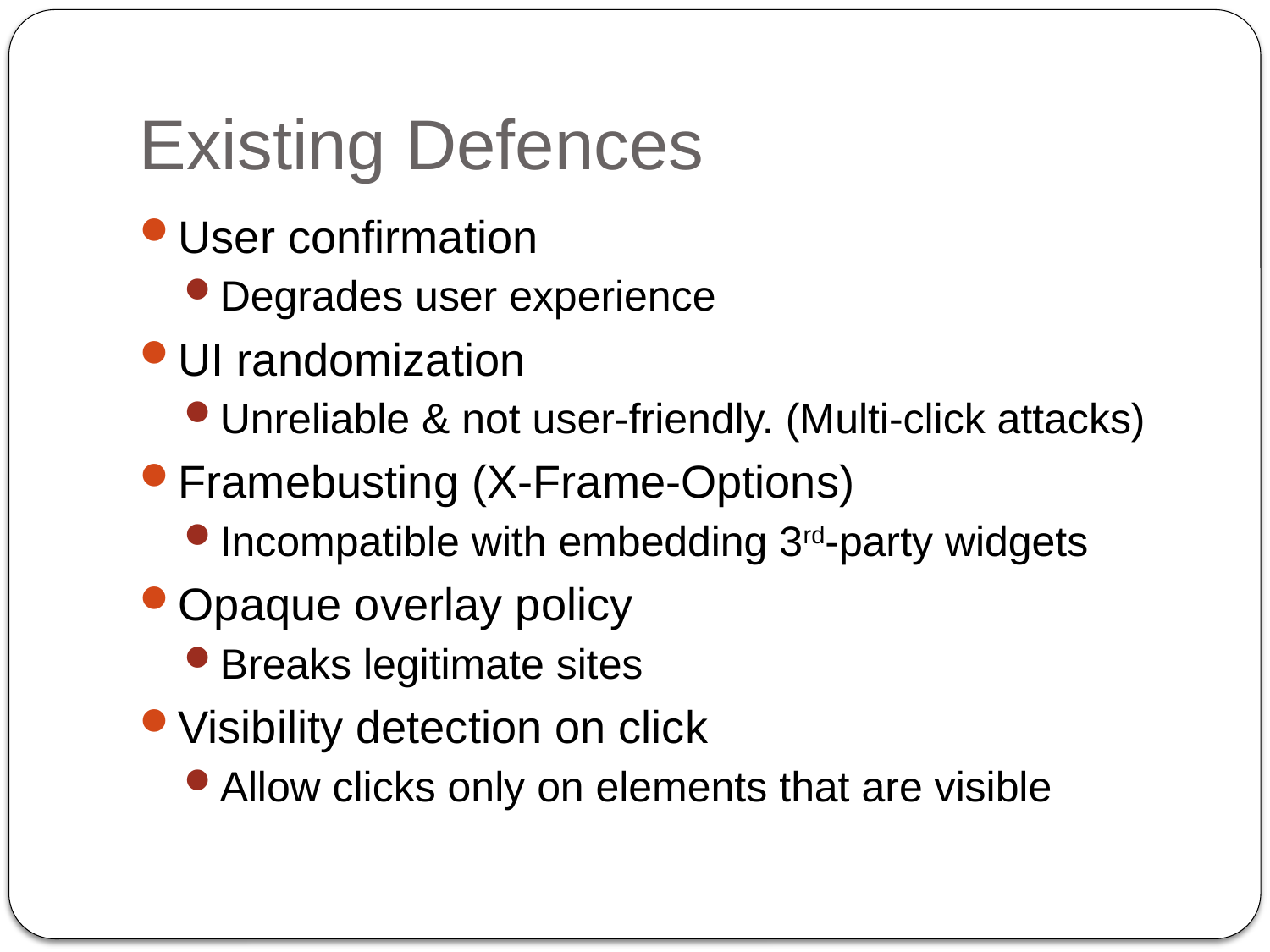

# Existing Defences
User confirmation
Degrades user experience
UI randomization
Unreliable & not user-friendly. (Multi-click attacks)
Framebusting (X-Frame-Options)
Incompatible with embedding 3rd-party widgets
Opaque overlay policy
Breaks legitimate sites
Visibility detection on click
Allow clicks only on elements that are visible